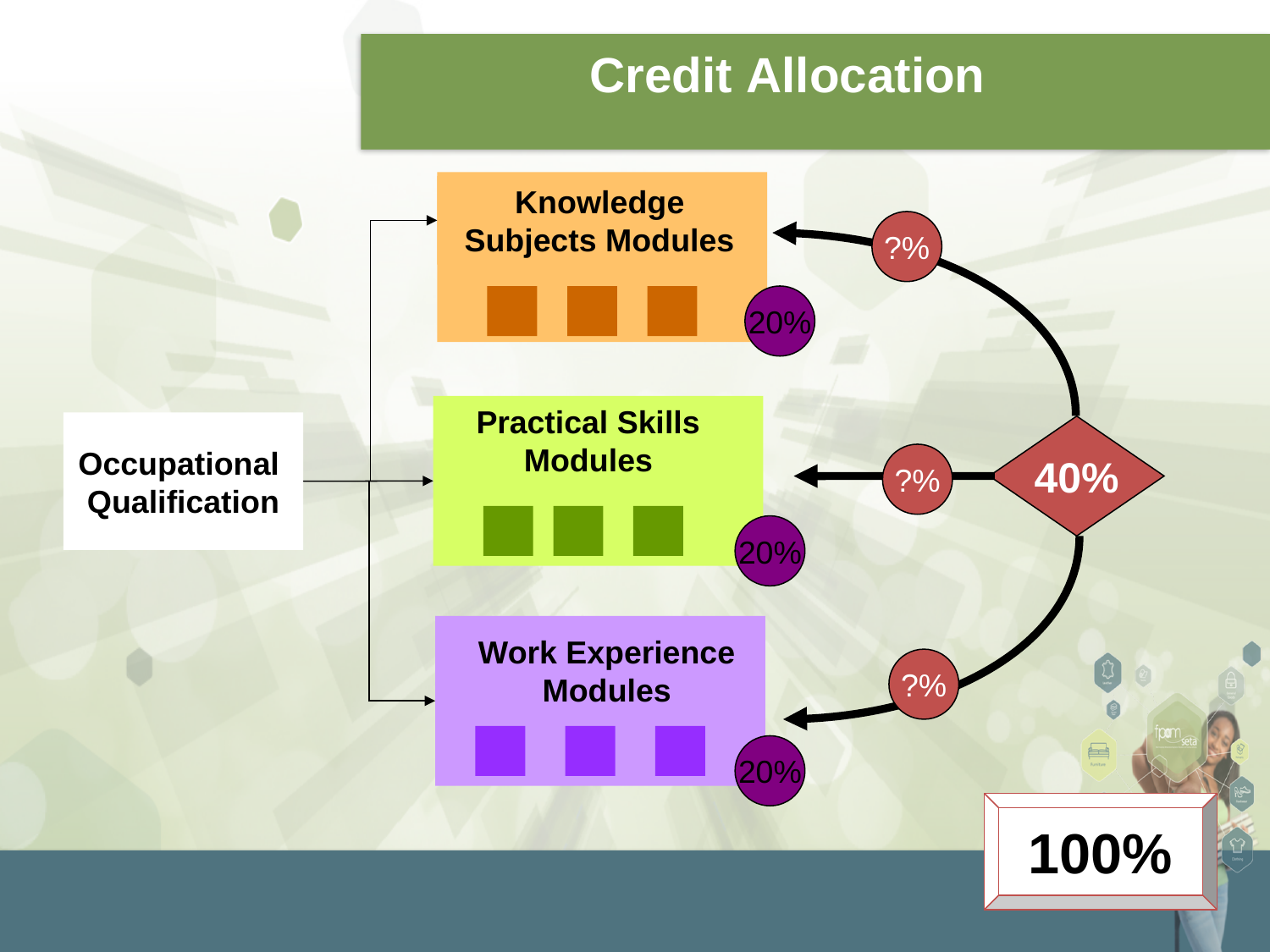

Credit Allocation

Knowledge Subjects Modules

?%
Occupational
Qualification
20%

Practical Skills
Modules

40%
?%

20%

?%

Work Experience
Modules

20%
100%